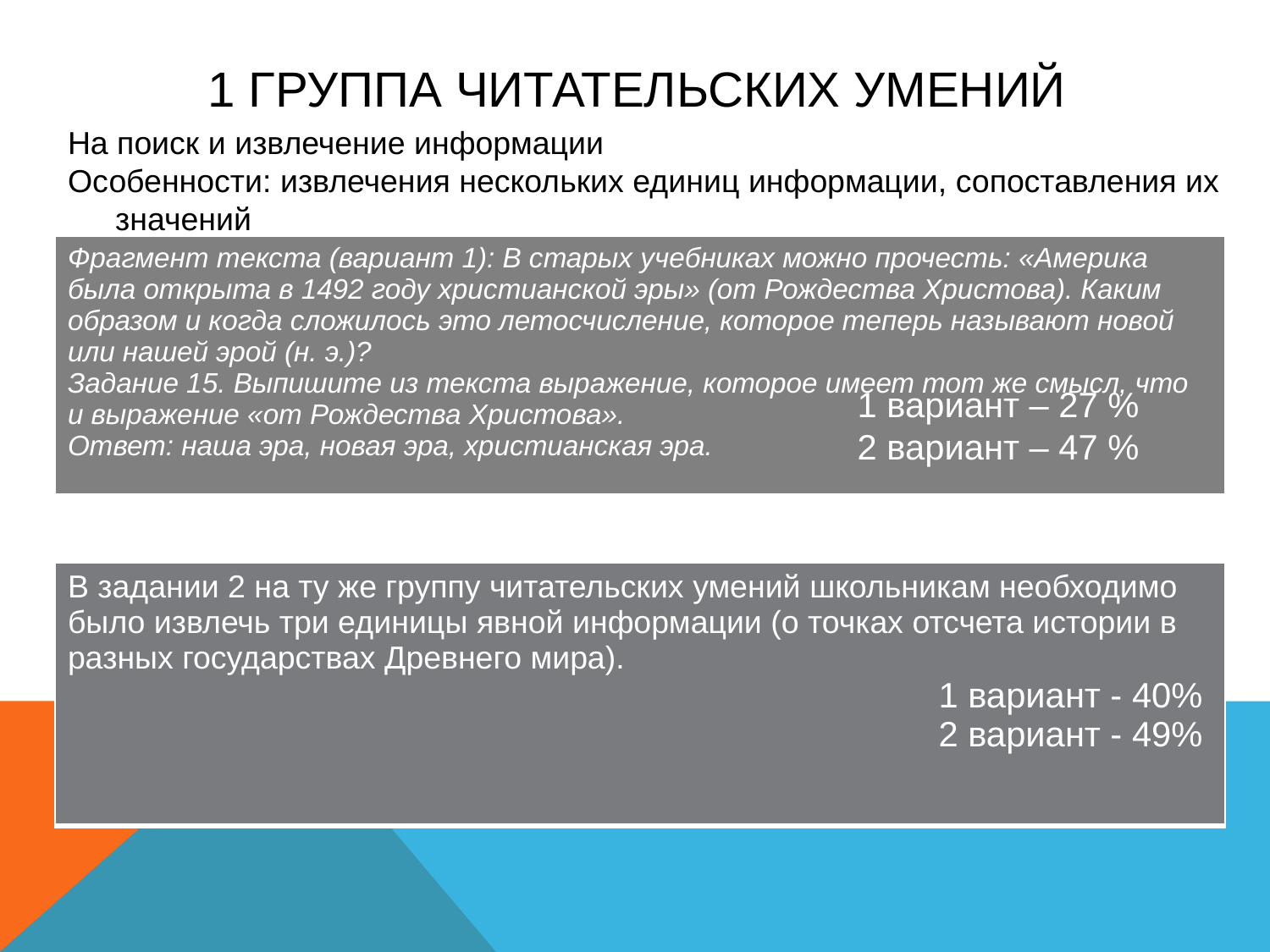

# 1 группа читательских умений
На поиск и извлечение информации
Особенности: извлечения нескольких единиц информации, сопоставления их значений

| Фрагмент текста (вариант 1): В старых учебниках можно прочесть: «Америка была открыта в 1492 году христианской эры» (от Рождества Христова). Каким образом и когда сложилось это летосчисление, которое теперь называют новой или нашей эрой (н. э.)? Задание 15. Выпишите из текста выражение, которое имеет тот же смысл, что и выражение «от Рождества Христова». Ответ: наша эра, новая эра, христианская эра. |
| --- |
1 вариант – 27 %
2 вариант – 47 %
| В задании 2 на ту же группу читательских умений школьникам необходимо было извлечь три единицы явной информации (о точках отсчета истории в разных государствах Древнего мира). 1 вариант - 40% 2 вариант - 49% |
| --- |